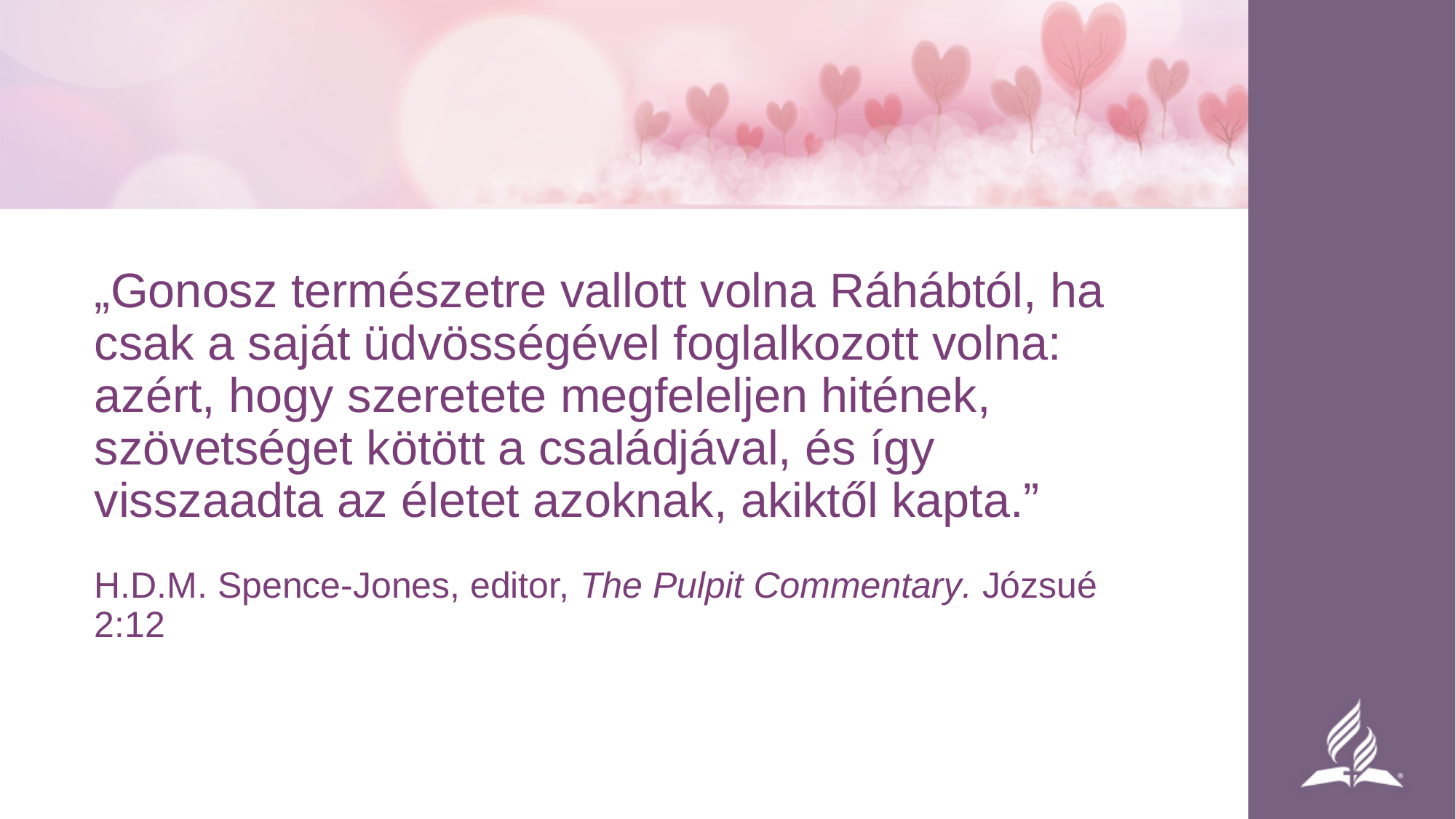

„Gonosz természetre vallott volna Ráhábtól, ha csak a saját üdvösségével foglalkozott volna: azért, hogy szeretete megfeleljen hitének, szövetséget kötött a családjával, és így visszaadta az életet azoknak, akiktől kapta.”

H.D.M. Spence-Jones, editor, The Pulpit Commentary. Józsué 2:12